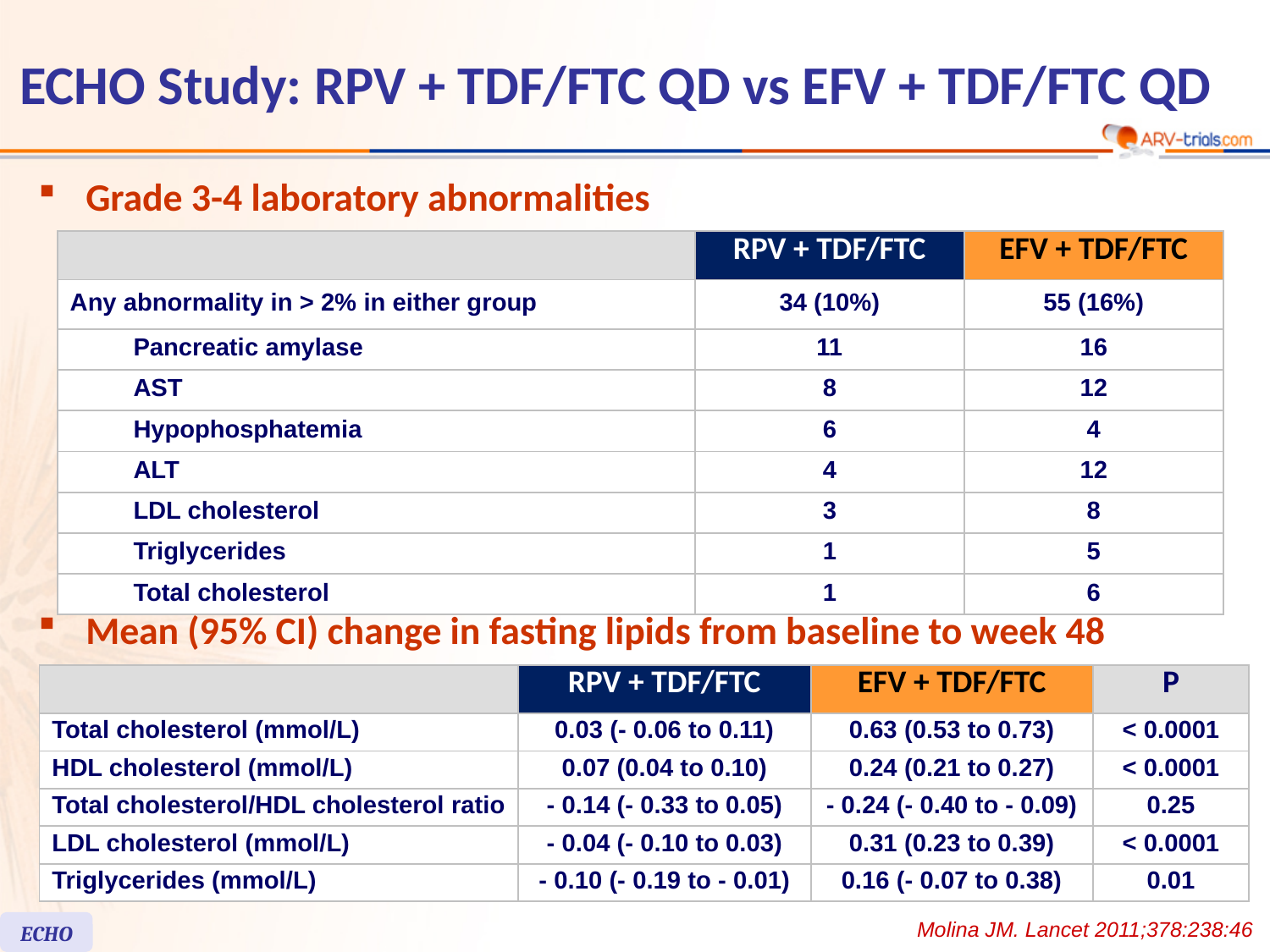

# ECHO Study: RPV + TDF/FTC QD vs EFV + TDF/FTC QD
Grade 3-4 laboratory abnormalities
|  |  | RPV + TDF/FTC | EFV + TDF/FTC |
| --- | --- | --- | --- |
| Any abnormality in > 2% in either group |  | 34 (10%) | 55 (16%) |
|  | Pancreatic amylase | 11 | 16 |
|  | AST | 8 | 12 |
|  | Hypophosphatemia | 6 | 4 |
|  | ALT | 4 | 12 |
|  | LDL cholesterol | 3 | 8 |
|  | Triglycerides | 1 | 5 |
|  | Total cholesterol | 1 | 6 |
Mean (95% CI) change in fasting lipids from baseline to week 48
|  | RPV + TDF/FTC | EFV + TDF/FTC | P |
| --- | --- | --- | --- |
| Total cholesterol (mmol/L) | 0.03 (- 0.06 to 0.11) | 0.63 (0.53 to 0.73) | < 0.0001 |
| HDL cholesterol (mmol/L) | 0.07 (0.04 to 0.10) | 0.24 (0.21 to 0.27) | < 0.0001 |
| Total cholesterol/HDL cholesterol ratio | - 0.14 (- 0.33 to 0.05) | - 0.24 (- 0.40 to - 0.09) | 0.25 |
| LDL cholesterol (mmol/L) | - 0.04 (- 0.10 to 0.03) | 0.31 (0.23 to 0.39) | < 0.0001 |
| Triglycerides (mmol/L) | - 0.10 (- 0.19 to - 0.01) | 0.16 (- 0.07 to 0.38) | 0.01 |
Molina JM. Lancet 2011;378:238:46

ECHO